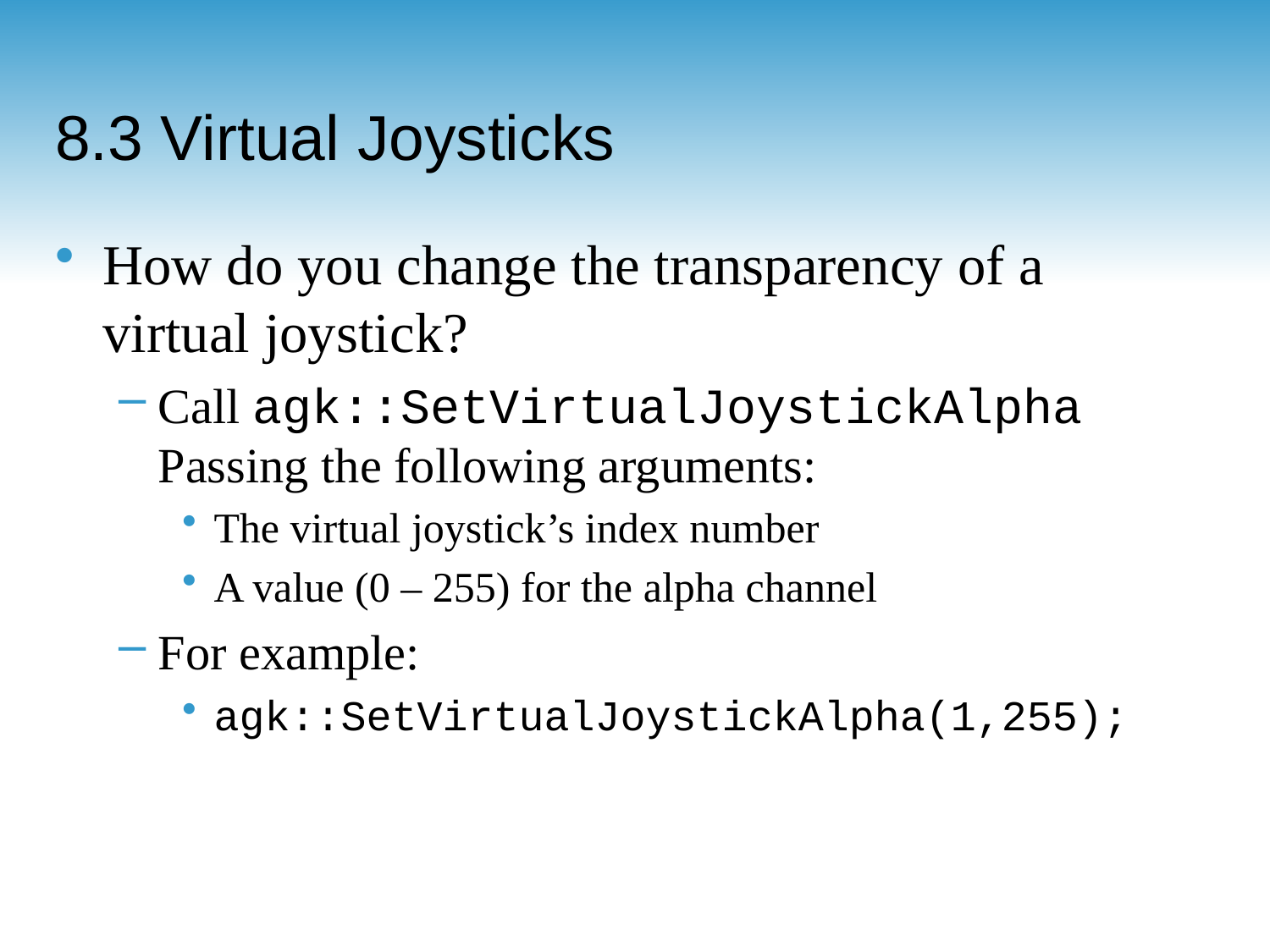

# 8.3 Virtual Joysticks
How do you change the transparency of a virtual joystick?
Call agk::SetVirtualJoystickAlpha Passing the following arguments:
The virtual joystick’s index number
A value (0 – 255) for the alpha channel
For example:
agk::SetVirtualJoystickAlpha(1,255);